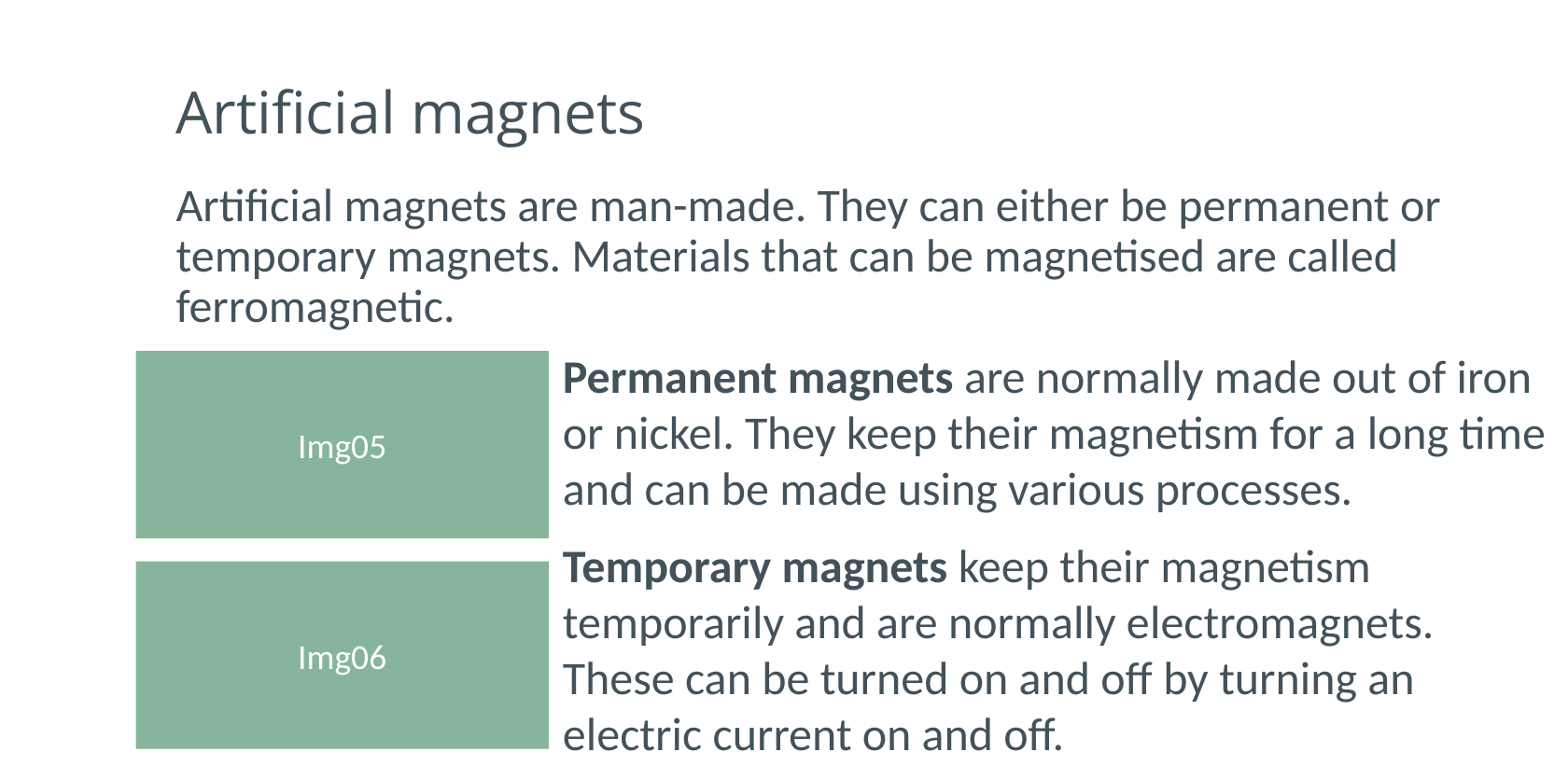

# Artificial magnets
Artificial magnets are man-made. They can either be permanent or temporary magnets. Materials that can be magnetised are called ferromagnetic.
Permanent magnets are normally made out of iron or nickel. They keep their magnetism for a long time and can be made using various processes.
Img05
Temporary magnets keep their magnetism temporarily and are normally electromagnets. These can be turned on and off by turning an electric current on and off.
Img06